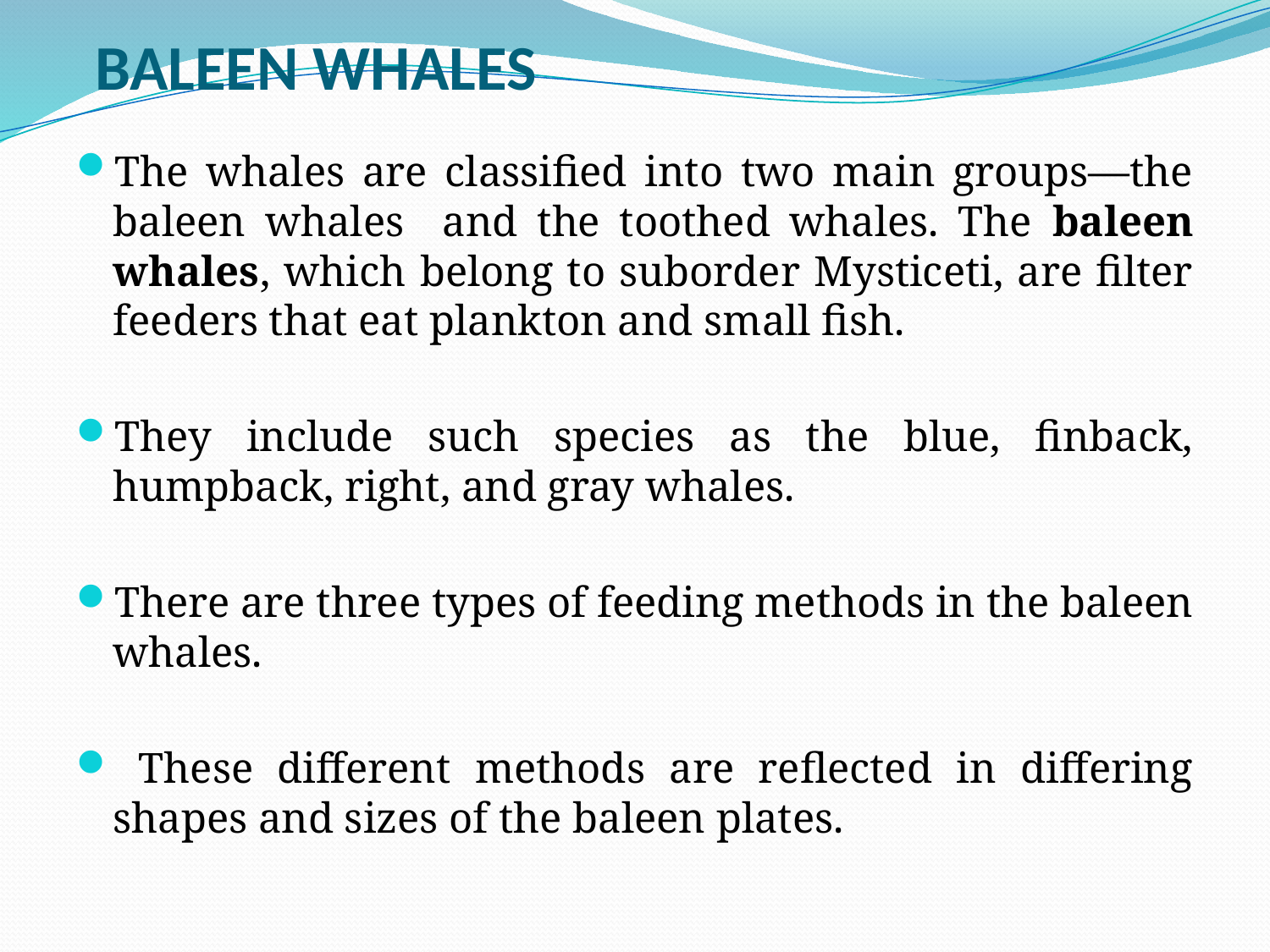

# BALEEN WHALES
The whales are classified into two main groups—the baleen whales  and the toothed whales. The baleen whales, which belong to suborder Mysticeti, are filter feeders that eat plankton and small fish.

They include such species as the blue, finback, humpback, right, and gray whales.

There are three types of feeding methods in the baleen whales.

 These different methods are reflected in differing shapes and sizes of the baleen plates.